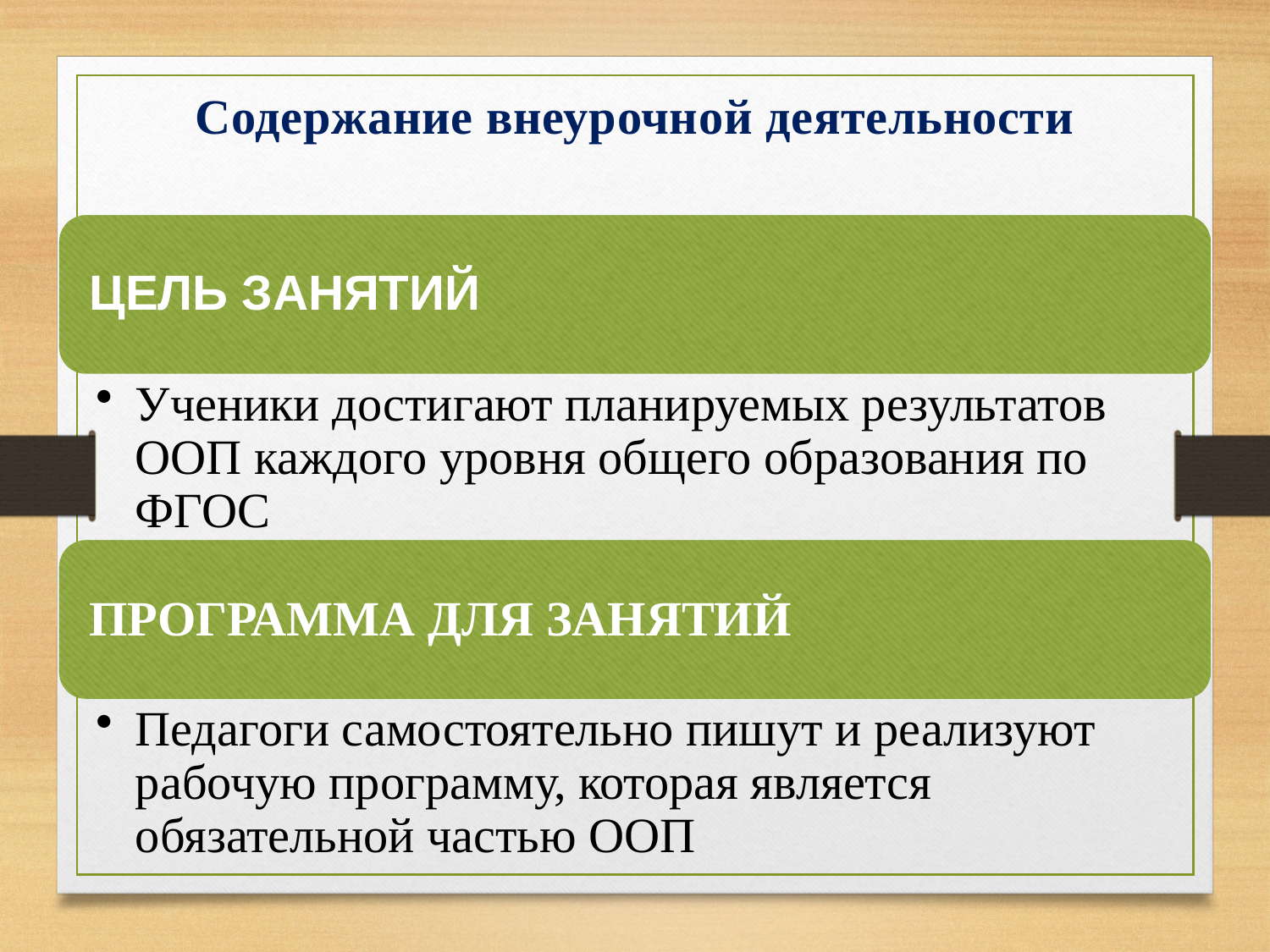

# Содержание внеурочной деятельности
ЦЕЛЬ ЗАНЯТИЙ
Ученики достигают планируемых результатов ООП каждого уровня общего образования по ФГОС
ПРОГРАММА ДЛЯ ЗАНЯТИЙ
Педагоги самостоятельно пишут и реализуют рабочую программу, которая является обязательной частью ООП